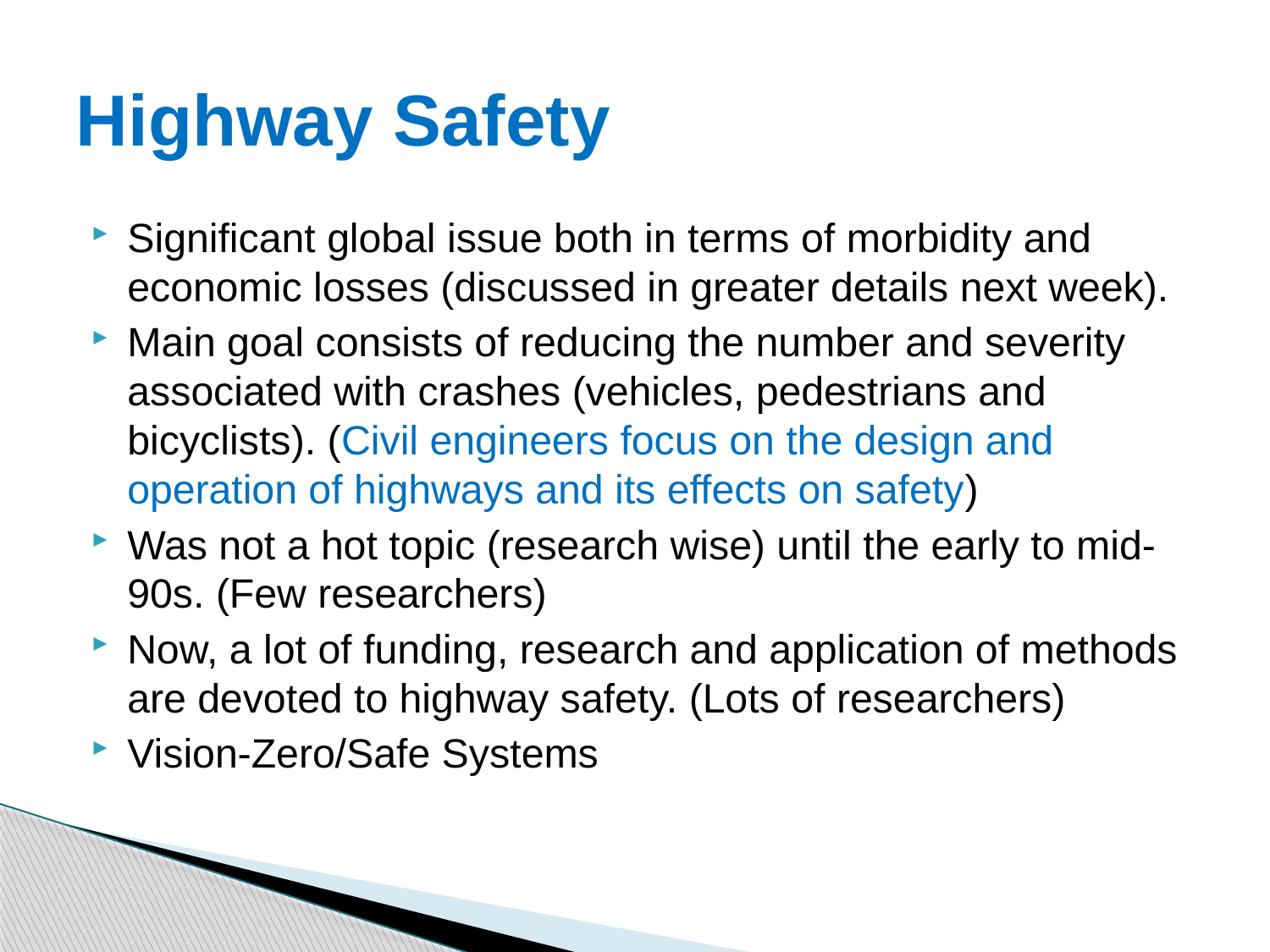

# Highway Safety
Significant global issue both in terms of morbidity and economic losses (discussed in greater details next week).
Main goal consists of reducing the number and severity associated with crashes (vehicles, pedestrians and bicyclists). (Civil engineers focus on the design and operation of highways and its effects on safety)
Was not a hot topic (research wise) until the early to mid-90s. (Few researchers)
Now, a lot of funding, research and application of methods are devoted to highway safety. (Lots of researchers)
Vision-Zero/Safe Systems